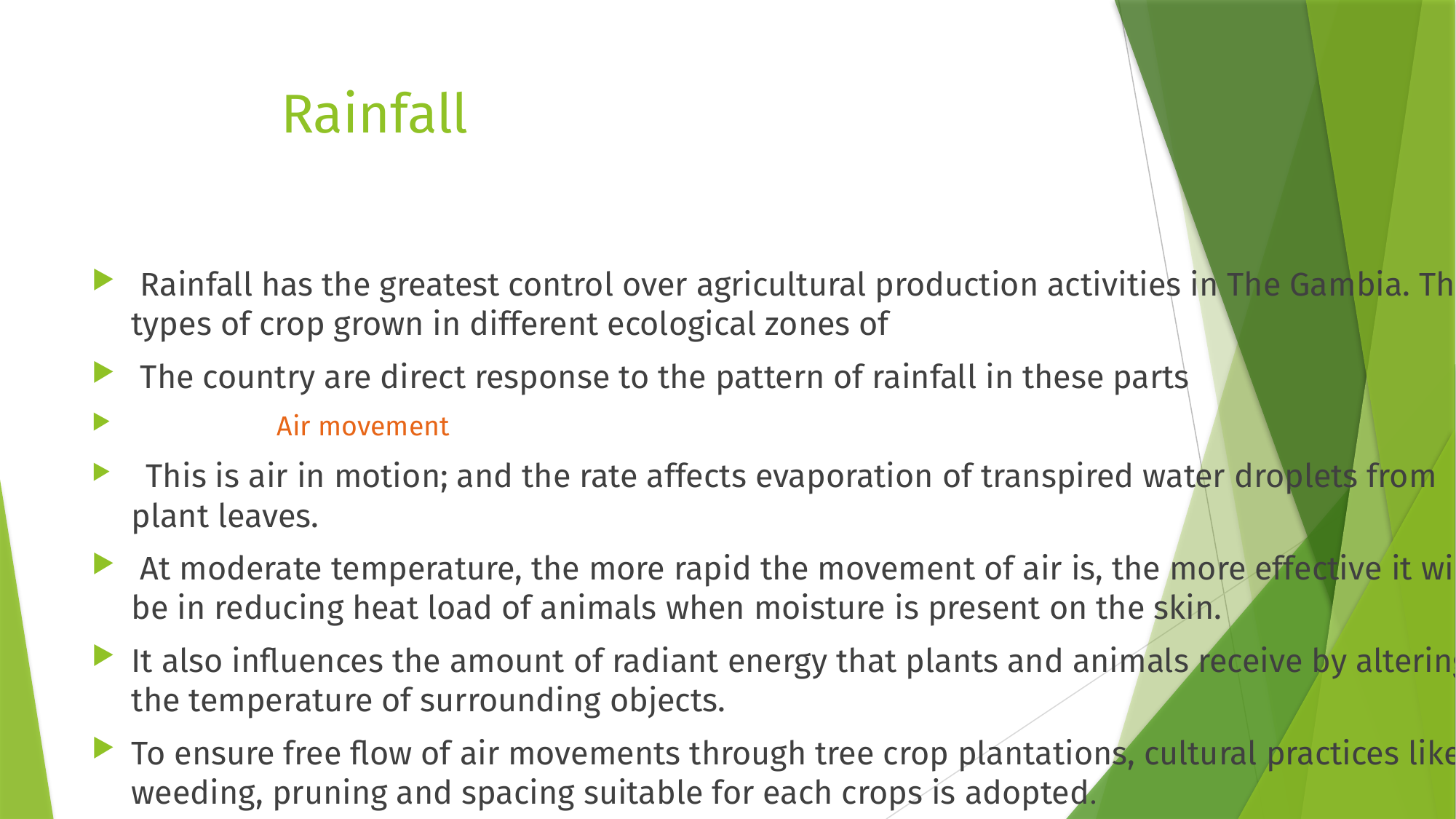

# Rainfall
 Rainfall has the greatest control over agricultural production activities in The Gambia. The types of crop grown in different ecological zones of
 The country are direct response to the pattern of rainfall in these parts
                    Air movement
  This is air in motion; and the rate affects evaporation of transpired water droplets from plant leaves.
 At moderate temperature, the more rapid the movement of air is, the more effective it will be in reducing heat load of animals when moisture is present on the skin.
It also influences the amount of radiant energy that plants and animals receive by altering the temperature of surrounding objects.
To ensure free flow of air movements through tree crop plantations, cultural practices like weeding, pruning and spacing suitable for each crops is adopted.